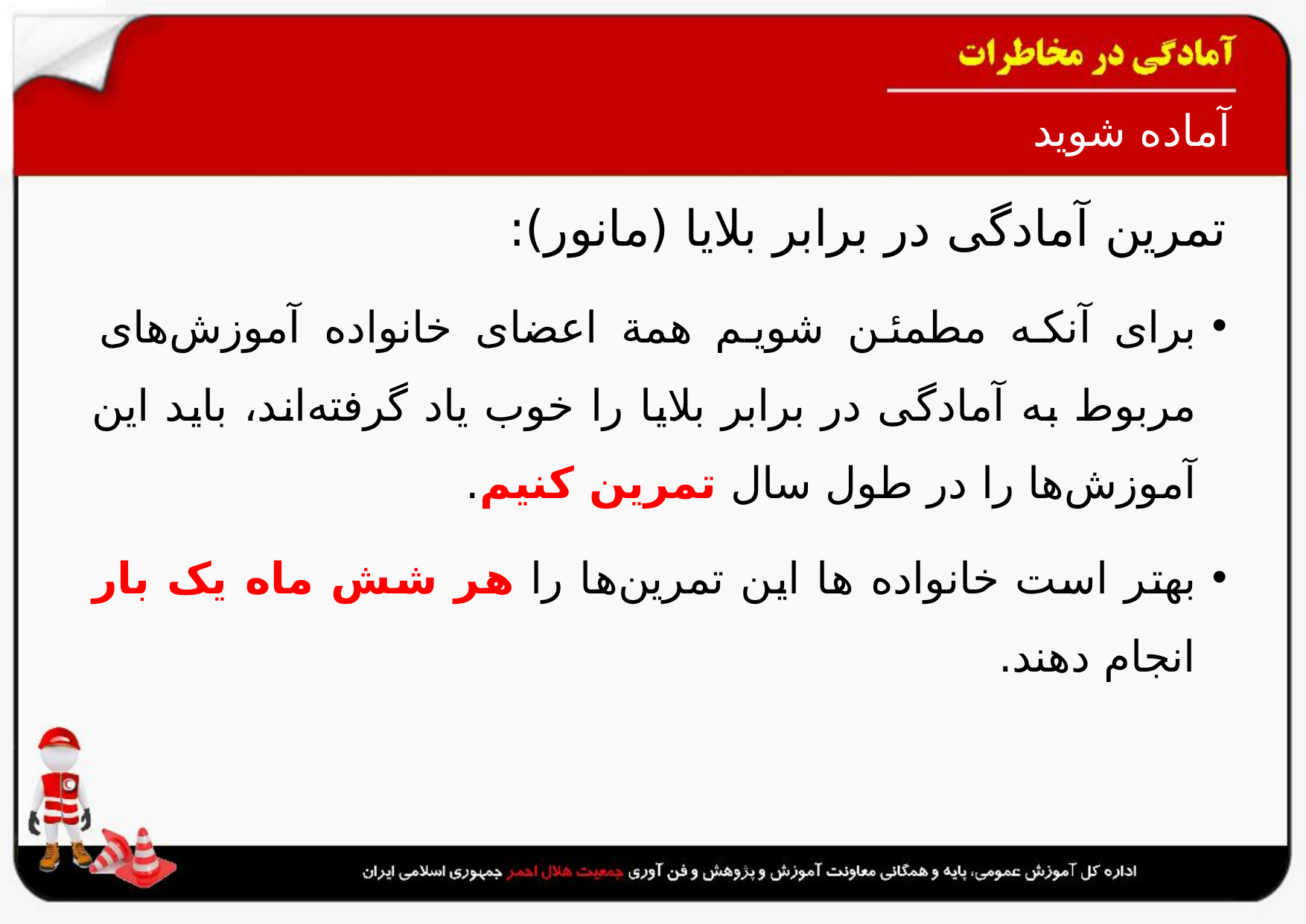

# آماده شوید
تمرین آمادگی در برابر بلایا (مانور):
برای آنکه مطمئن شویم همة اعضای خانواده آموزش‌های مربوط به آمادگی در برابر بلایا را خوب یاد گرفته‌اند، باید این آموزش‌ها را در طول سال تمرین کنیم.
بهتر است خانواده ها این تمرین‌ها را هر شش ماه یک بار انجام دهند.